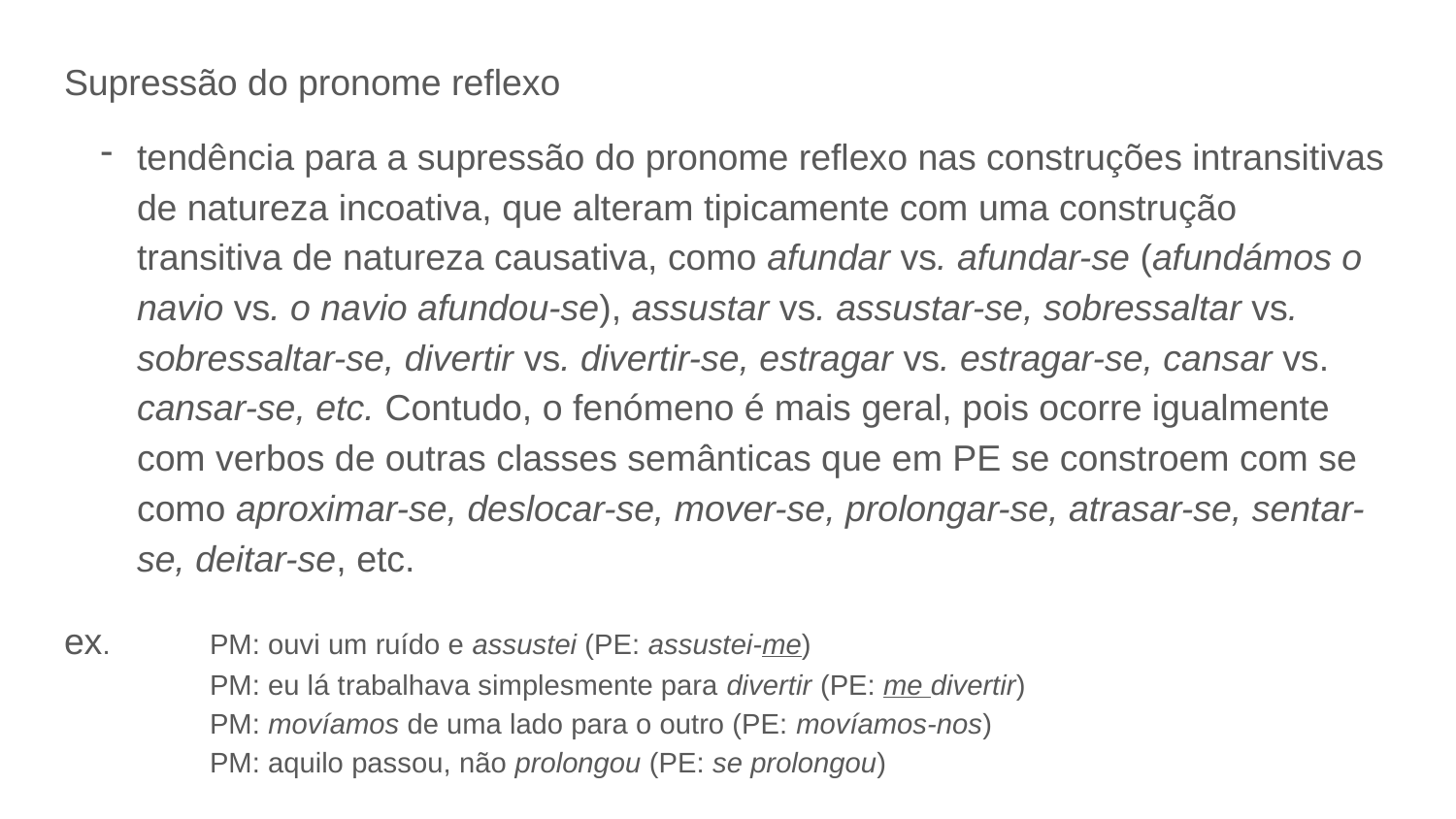

# Supressão do pronome reflexo

tendência para a supressão do pronome reflexo nas construções intransitivas de natureza incoativa, que alteram tipicamente com uma construção transitiva de natureza causativa, como afundar vs. afundar-se (afundámos o navio vs. o navio afundou-se), assustar vs. assustar-se, sobressaltar vs. sobressaltar-se, divertir vs. divertir-se, estragar vs. estragar-se, cansar vs. cansar-se, etc. Contudo, o fenómeno é mais geral, pois ocorre igualmente com verbos de outras classes semânticas que em PE se constroem com se como aproximar-se, deslocar-se, mover-se, prolongar-se, atrasar-se, sentar-se, deitar-se, etc.
ex. 	PM: ouvi um ruído e assustei (PE: assustei-me)
	PM: eu lá trabalhava simplesmente para divertir (PE: me divertir)
	PM: movíamos de uma lado para o outro (PE: movíamos-nos)
	PM: aquilo passou, não prolongou (PE: se prolongou)